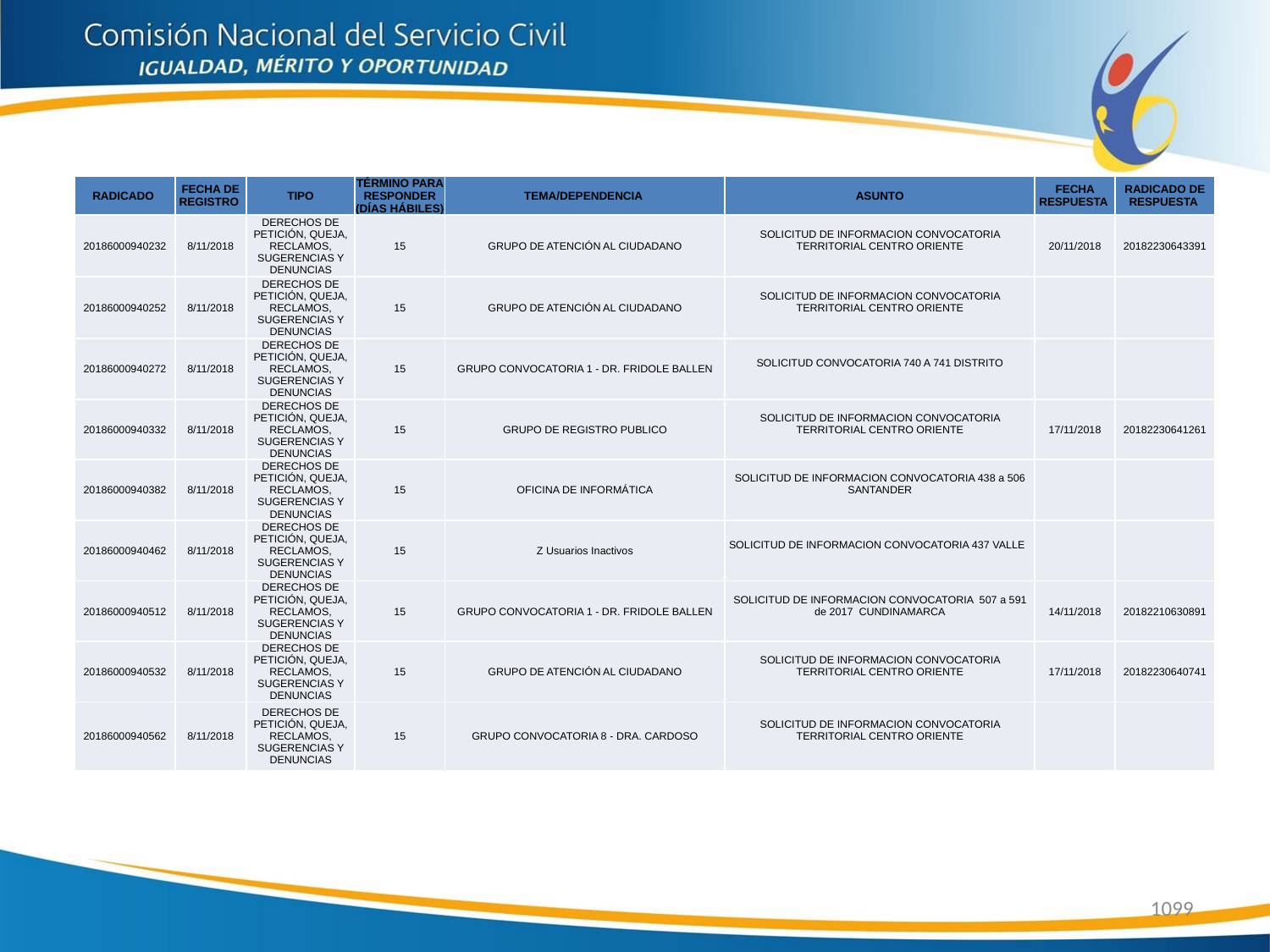

| RADICADO | FECHA DE REGISTRO | TIPO | TÉRMINO PARA RESPONDER (DÍAS HÁBILES) | TEMA/DEPENDENCIA | ASUNTO | FECHA RESPUESTA | RADICADO DE RESPUESTA |
| --- | --- | --- | --- | --- | --- | --- | --- |
| 20186000940232 | 8/11/2018 | DERECHOS DE PETICIÓN, QUEJA, RECLAMOS, SUGERENCIAS Y DENUNCIAS | 15 | GRUPO DE ATENCIÓN AL CIUDADANO | SOLICITUD DE INFORMACION CONVOCATORIA TERRITORIAL CENTRO ORIENTE | 20/11/2018 | 20182230643391 |
| 20186000940252 | 8/11/2018 | DERECHOS DE PETICIÓN, QUEJA, RECLAMOS, SUGERENCIAS Y DENUNCIAS | 15 | GRUPO DE ATENCIÓN AL CIUDADANO | SOLICITUD DE INFORMACION CONVOCATORIA TERRITORIAL CENTRO ORIENTE |  |  |
| 20186000940272 | 8/11/2018 | DERECHOS DE PETICIÓN, QUEJA, RECLAMOS, SUGERENCIAS Y DENUNCIAS | 15 | GRUPO CONVOCATORIA 1 - DR. FRIDOLE BALLEN | SOLICITUD CONVOCATORIA 740 A 741 DISTRITO |  |  |
| 20186000940332 | 8/11/2018 | DERECHOS DE PETICIÓN, QUEJA, RECLAMOS, SUGERENCIAS Y DENUNCIAS | 15 | GRUPO DE REGISTRO PUBLICO | SOLICITUD DE INFORMACION CONVOCATORIA TERRITORIAL CENTRO ORIENTE | 17/11/2018 | 20182230641261 |
| 20186000940382 | 8/11/2018 | DERECHOS DE PETICIÓN, QUEJA, RECLAMOS, SUGERENCIAS Y DENUNCIAS | 15 | OFICINA DE INFORMÁTICA | SOLICITUD DE INFORMACION CONVOCATORIA 438 a 506 SANTANDER |  |  |
| 20186000940462 | 8/11/2018 | DERECHOS DE PETICIÓN, QUEJA, RECLAMOS, SUGERENCIAS Y DENUNCIAS | 15 | Z Usuarios Inactivos | SOLICITUD DE INFORMACION CONVOCATORIA 437 VALLE |  |  |
| 20186000940512 | 8/11/2018 | DERECHOS DE PETICIÓN, QUEJA, RECLAMOS, SUGERENCIAS Y DENUNCIAS | 15 | GRUPO CONVOCATORIA 1 - DR. FRIDOLE BALLEN | SOLICITUD DE INFORMACION CONVOCATORIA 507 a 591 de 2017 CUNDINAMARCA | 14/11/2018 | 20182210630891 |
| 20186000940532 | 8/11/2018 | DERECHOS DE PETICIÓN, QUEJA, RECLAMOS, SUGERENCIAS Y DENUNCIAS | 15 | GRUPO DE ATENCIÓN AL CIUDADANO | SOLICITUD DE INFORMACION CONVOCATORIA TERRITORIAL CENTRO ORIENTE | 17/11/2018 | 20182230640741 |
| 20186000940562 | 8/11/2018 | DERECHOS DE PETICIÓN, QUEJA, RECLAMOS, SUGERENCIAS Y DENUNCIAS | 15 | GRUPO CONVOCATORIA 8 - DRA. CARDOSO | SOLICITUD DE INFORMACION CONVOCATORIA TERRITORIAL CENTRO ORIENTE |  |  |
1099